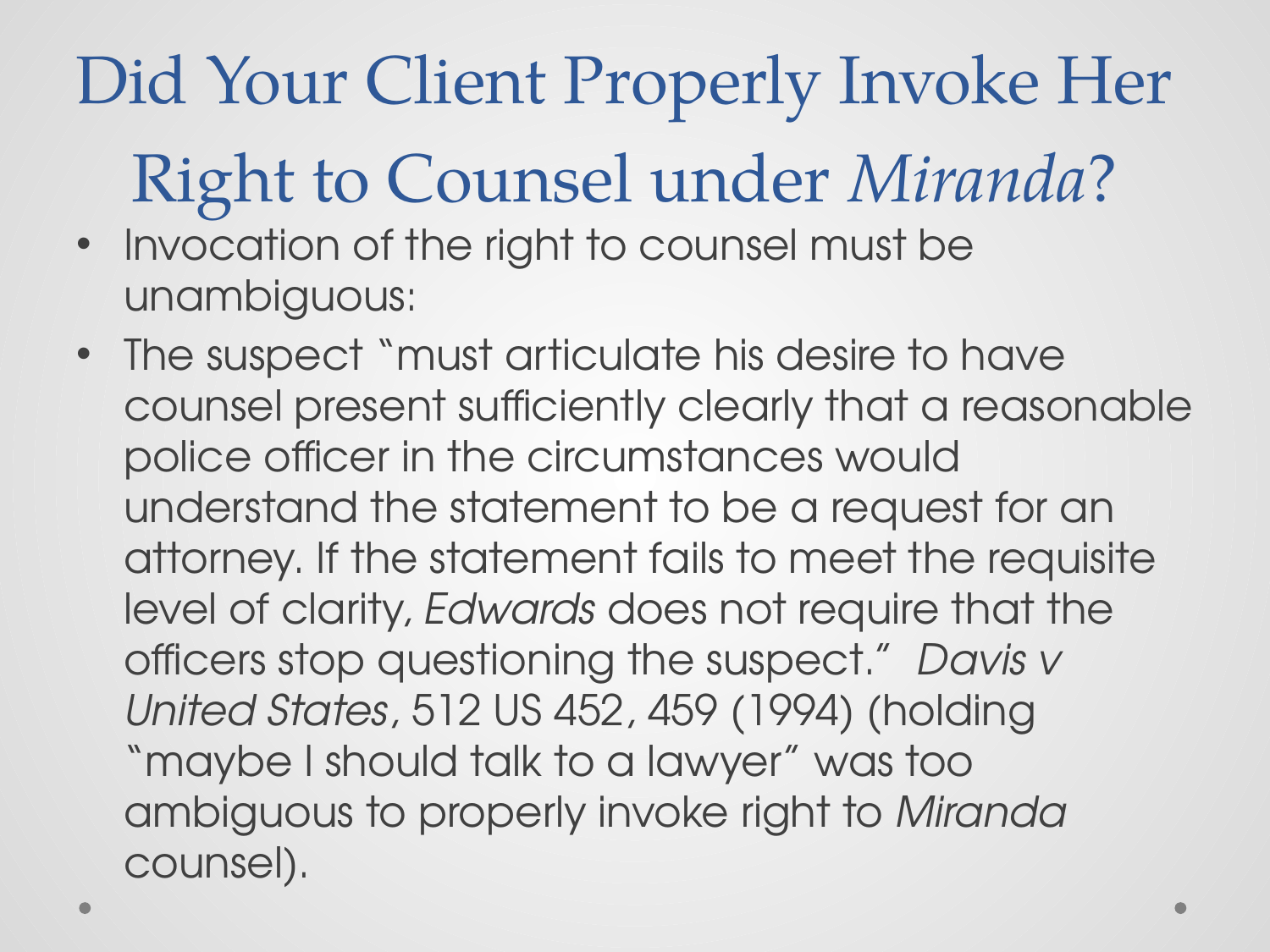

# Did Your Client Properly Invoke Her Right to Counsel under Miranda?
Invocation of the right to counsel must be unambiguous:
The suspect “must articulate his desire to have counsel present sufficiently clearly that a reasonable police officer in the circumstances would understand the statement to be a request for an attorney. If the statement fails to meet the requisite level of clarity, Edwards does not require that the officers stop questioning the suspect.”  Davis v United States, 512 US 452, 459 (1994) (holding “maybe I should talk to a lawyer” was too ambiguous to properly invoke right to Miranda counsel).